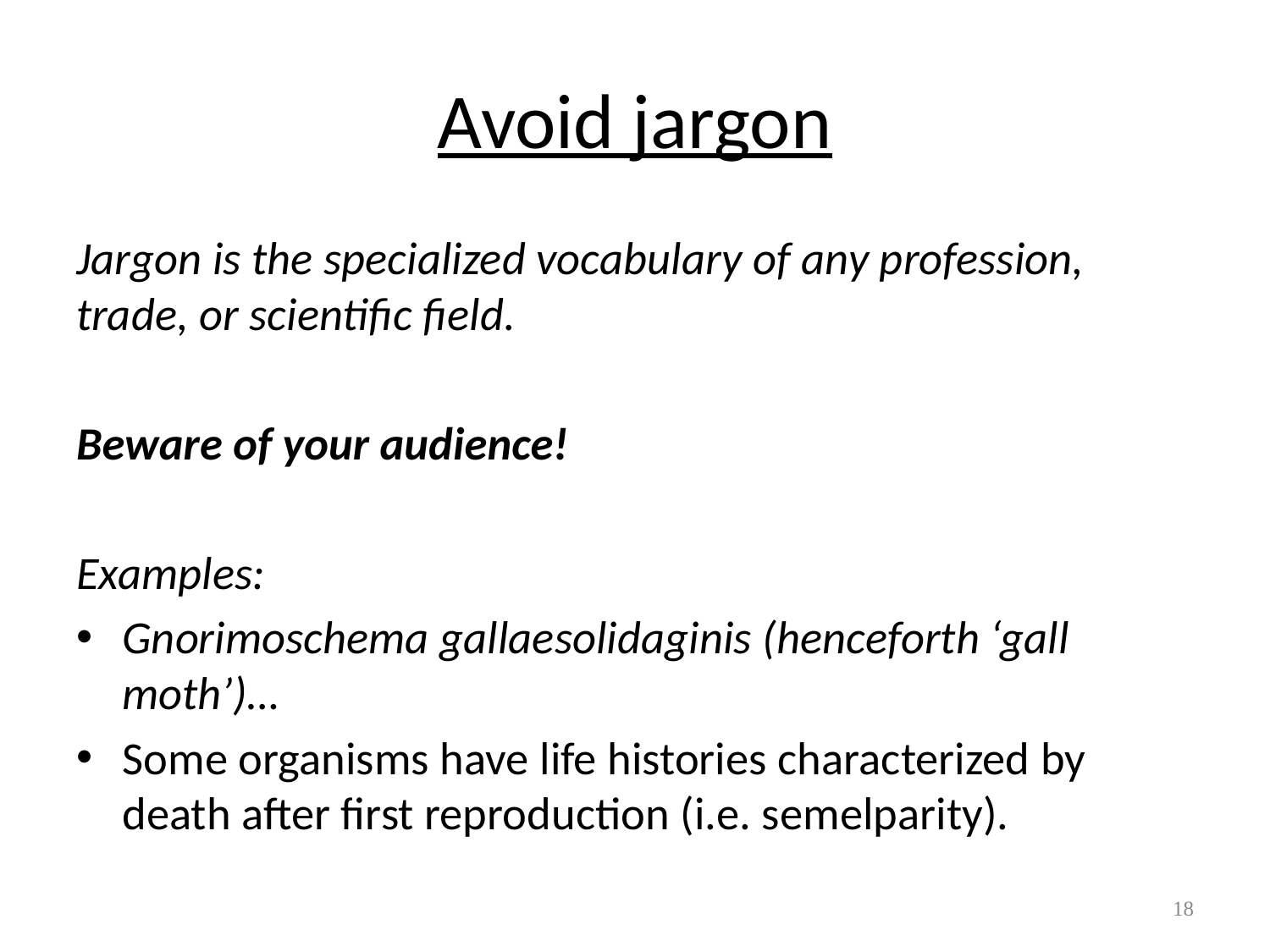

# Avoid jargon
Jargon is the specialized vocabulary of any profession, trade, or scientific field.

Beware of your audience!

Examples:
Gnorimoschema gallaesolidaginis (henceforth ‘gall moth’)…
Some organisms have life histories characterized by death after first reproduction (i.e. semelparity).
18